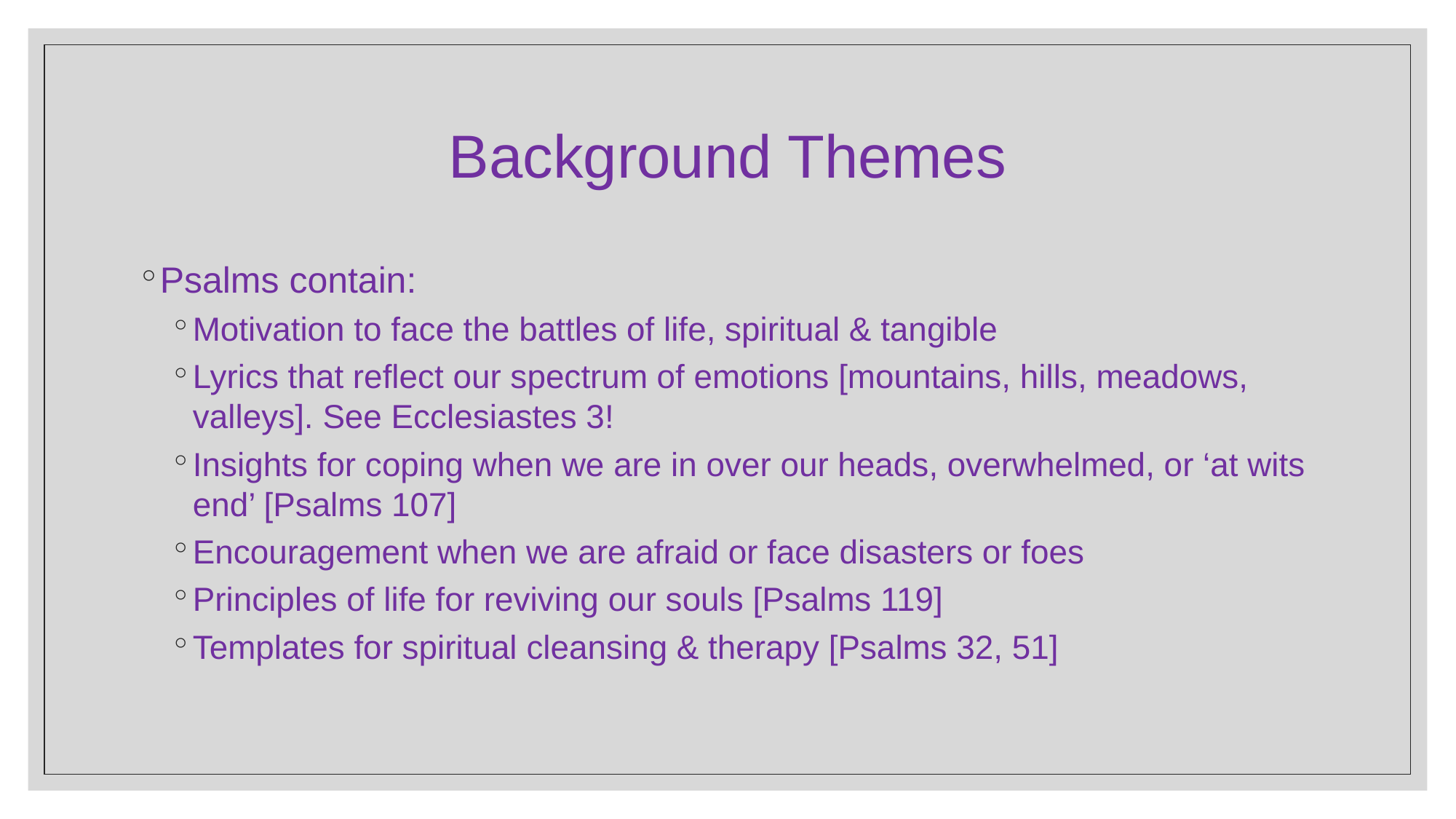

# Background Themes
Psalms contain:
Motivation to face the battles of life, spiritual & tangible
Lyrics that reflect our spectrum of emotions [mountains, hills, meadows, valleys]. See Ecclesiastes 3!
Insights for coping when we are in over our heads, overwhelmed, or ‘at wits end’ [Psalms 107]
Encouragement when we are afraid or face disasters or foes
Principles of life for reviving our souls [Psalms 119]
Templates for spiritual cleansing & therapy [Psalms 32, 51]